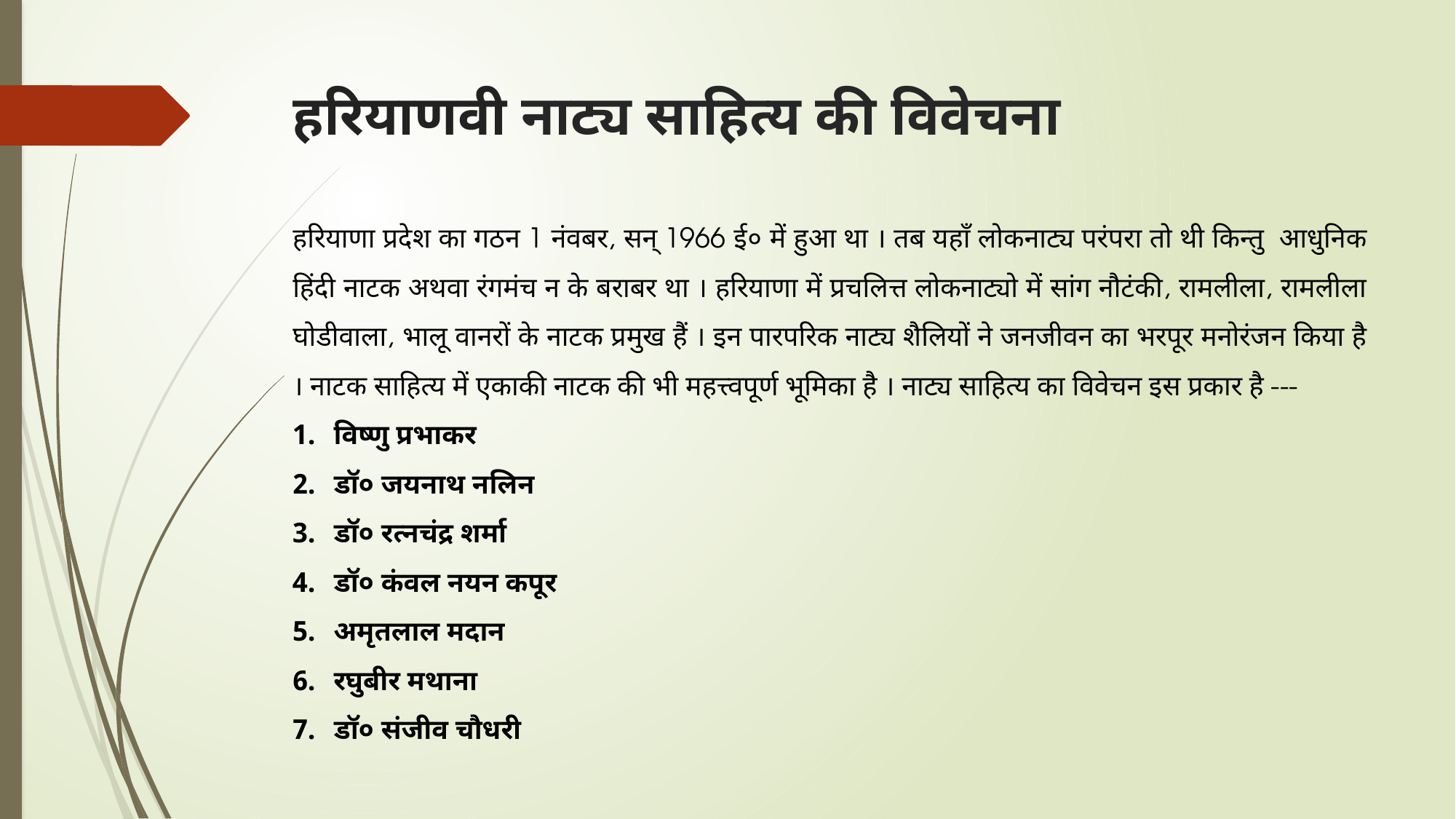

# हरियाणवी नाट्य साहित्य की विवेचना
हरियाणा प्रदेश का गठन 1 नंवबर, सन् 1966 ई० में हुआ था । तब यहाँ लोकनाट्य परंपरा तो थी किन्तु  आधुनिक हिंदी नाटक अथवा रंगमंच न के बराबर था । हरियाणा में प्रचलित्त लोकनाट्यो में सांग नौटंकी, रामलीला, रामलीला घोडीवाला, भालू वानरों के नाटक प्रमुख हैं । इन पारपरिक नाट्य शैलियों ने जनजीवन का भरपूर मनोरंजन किया है । नाटक साहित्य में एकाकी नाटक की भी महत्त्वपूर्ण भूमिका है । नाट्य साहित्य का विवेचन इस प्रकार है ---
विष्णु प्रभाकर
डॉ० जयनाथ नलिन
डॉ० रत्नचंद्र शर्मा
डॉ० कंवल नयन कपूर
अमृतलाल मदान
रघुबीर मथाना
डॉ० संजीव चौधरी